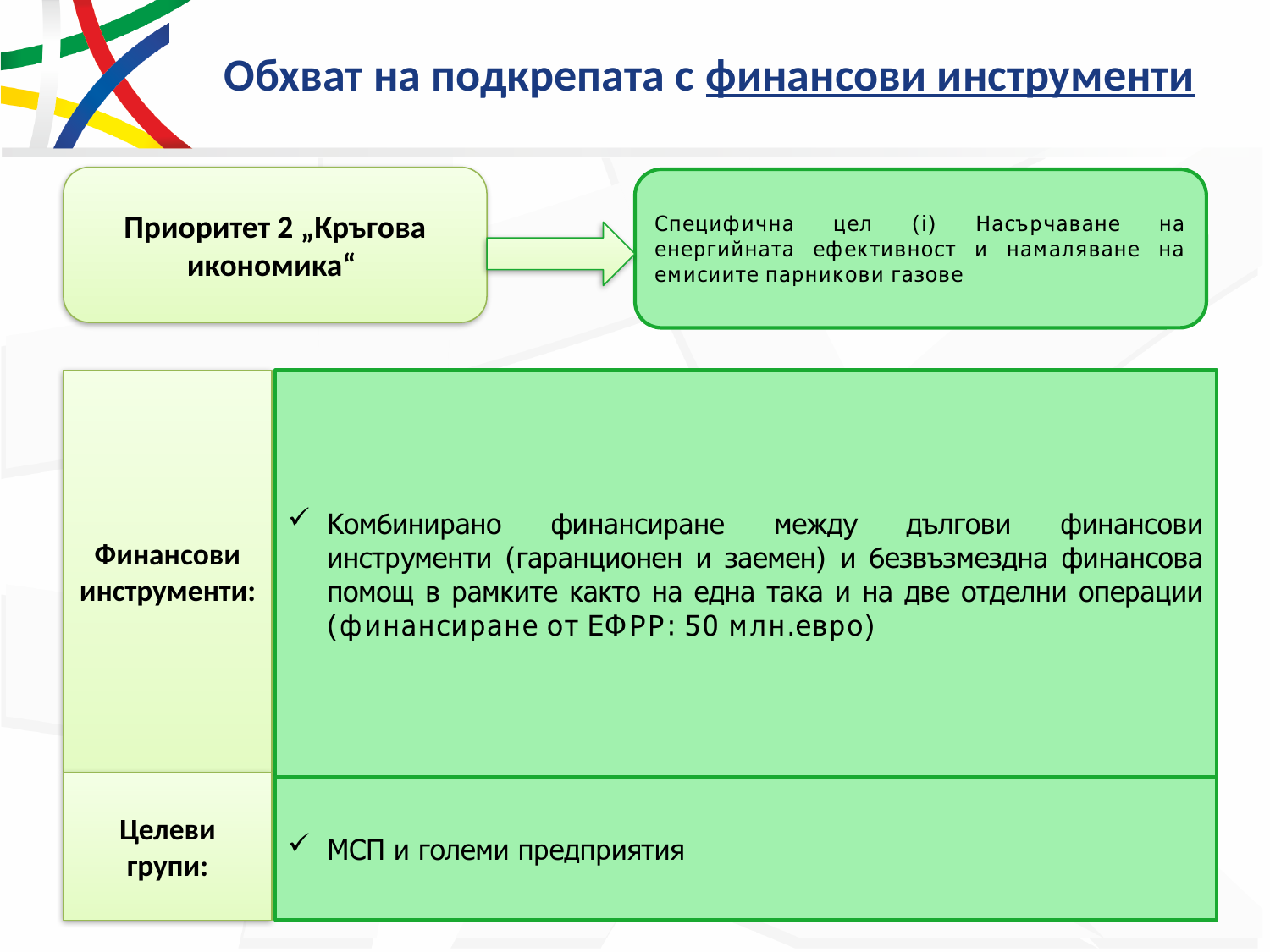

# Обхват на подкрепата с финансови инструменти
Приоритет 2 „Кръгова икономика“
Специфична цел (i) Насърчаване на енергийната ефективност и намаляване на емисиите парникови газове

Финансови инструменти:
Комбинирано финансиране между дългови финансови инструменти (гаранционен и заемен) и безвъзмездна финансова помощ в рамките както на една така и на две отделни операции (финансиране от ЕФРР: 50 млн.евро)
Целеви групи:
МСП и големи предприятия